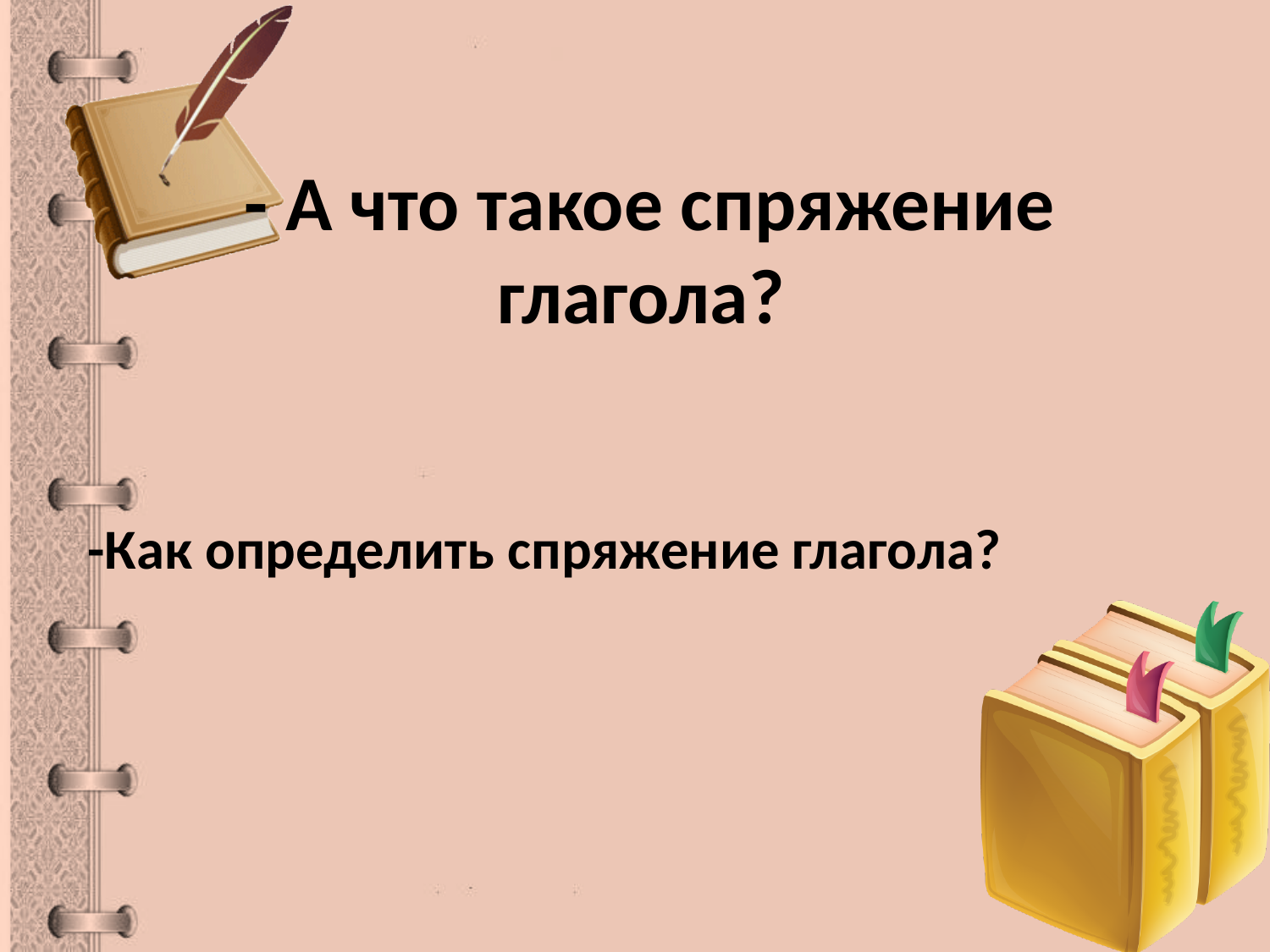

# - А что такое спряжение глагола?
-Как определить спряжение глагола?